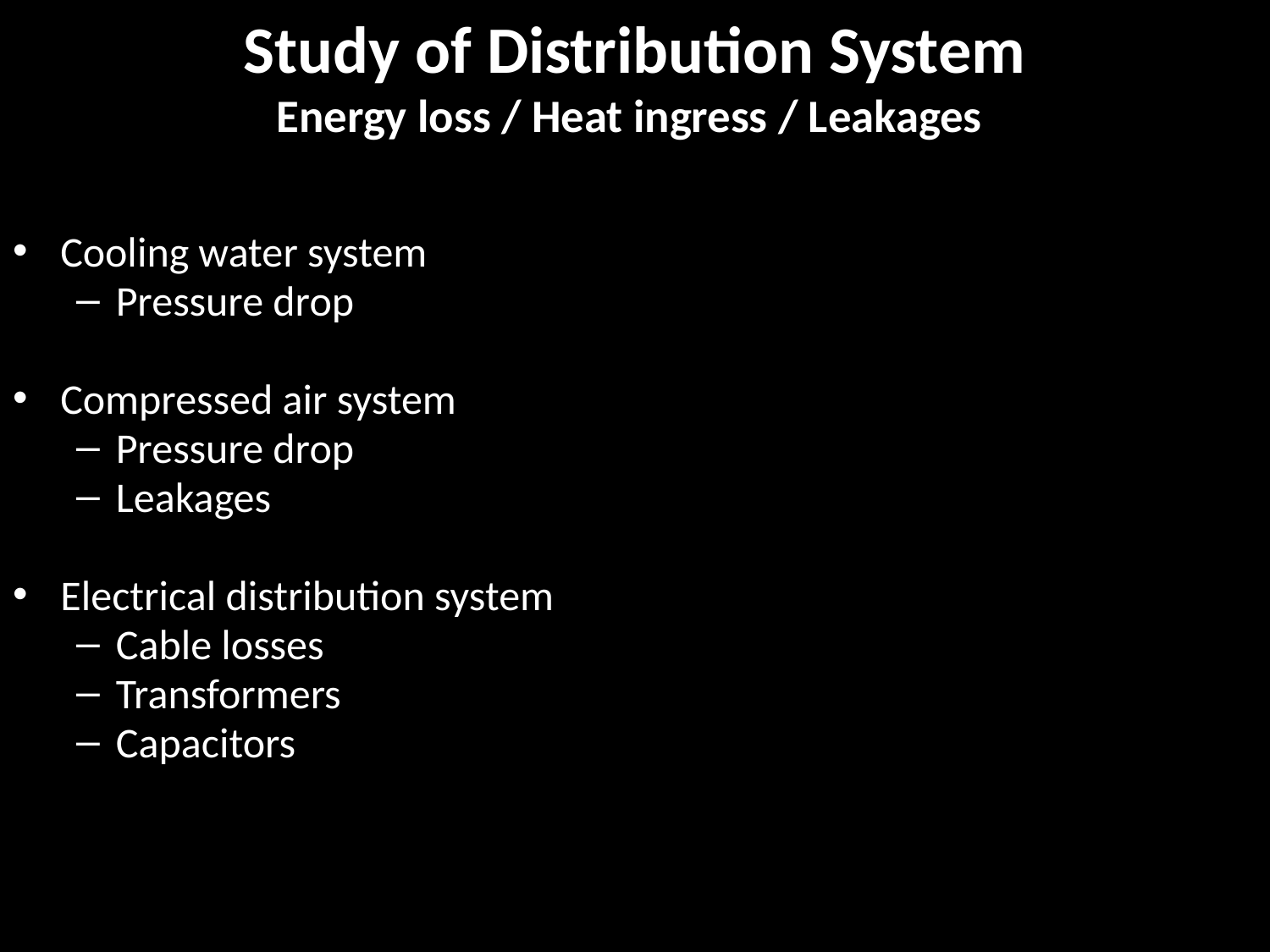

# Study of Distribution System Energy loss / Heat ingress / Leakages

Cooling water system
Pressure drop

Compressed air system
Pressure drop
Leakages

Electrical distribution system
Cable losses
Transformers
Capacitors